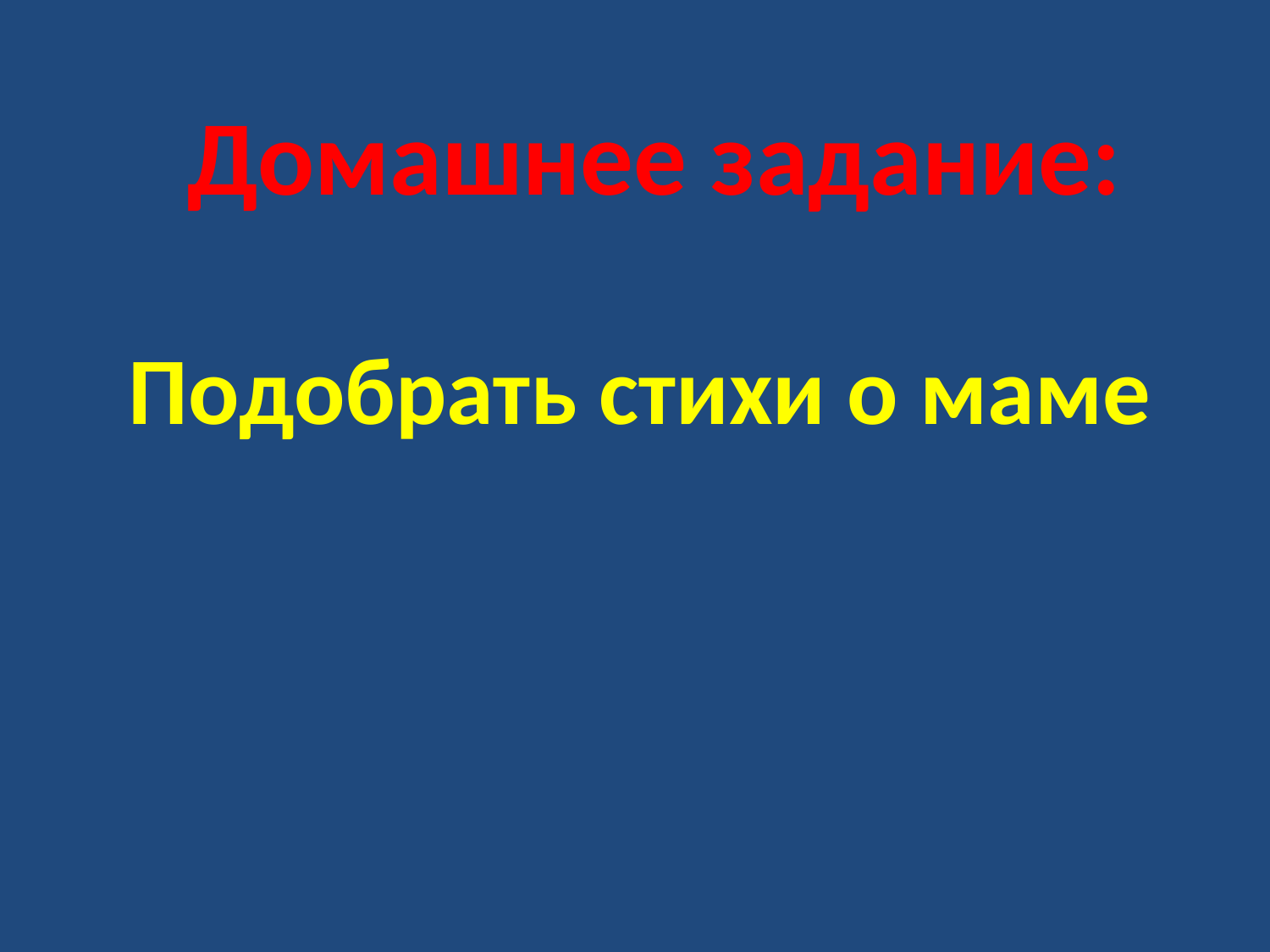

# Домашнее задание:
Подобрать стихи о маме